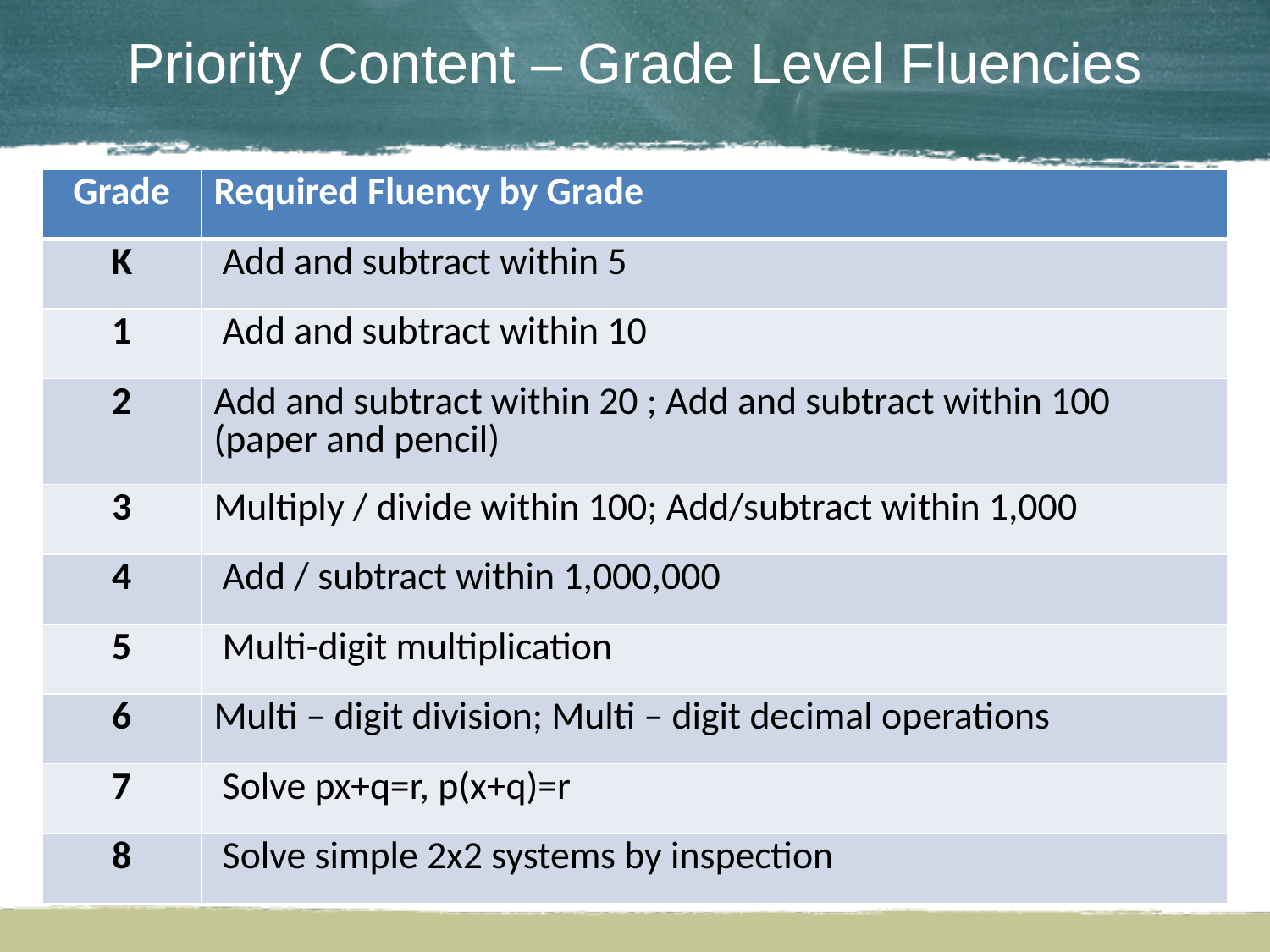

Priority Content – Grade Level Fluencies
| Grade | Required Fluency by Grade |
| --- | --- |
| K | Add and subtract within 5 |
| 1 | Add and subtract within 10 |
| 2 | Add and subtract within 20 ; Add and subtract within 100 (paper and pencil) |
| 3 | Multiply / divide within 100; Add/subtract within 1,000 |
| 4 | Add / subtract within 1,000,000 |
| 5 | Multi-digit multiplication |
| 6 | Multi – digit division; Multi – digit decimal operations |
| 7 | Solve px+q=r, p(x+q)=r |
| 8 | Solve simple 2x2 systems by inspection |